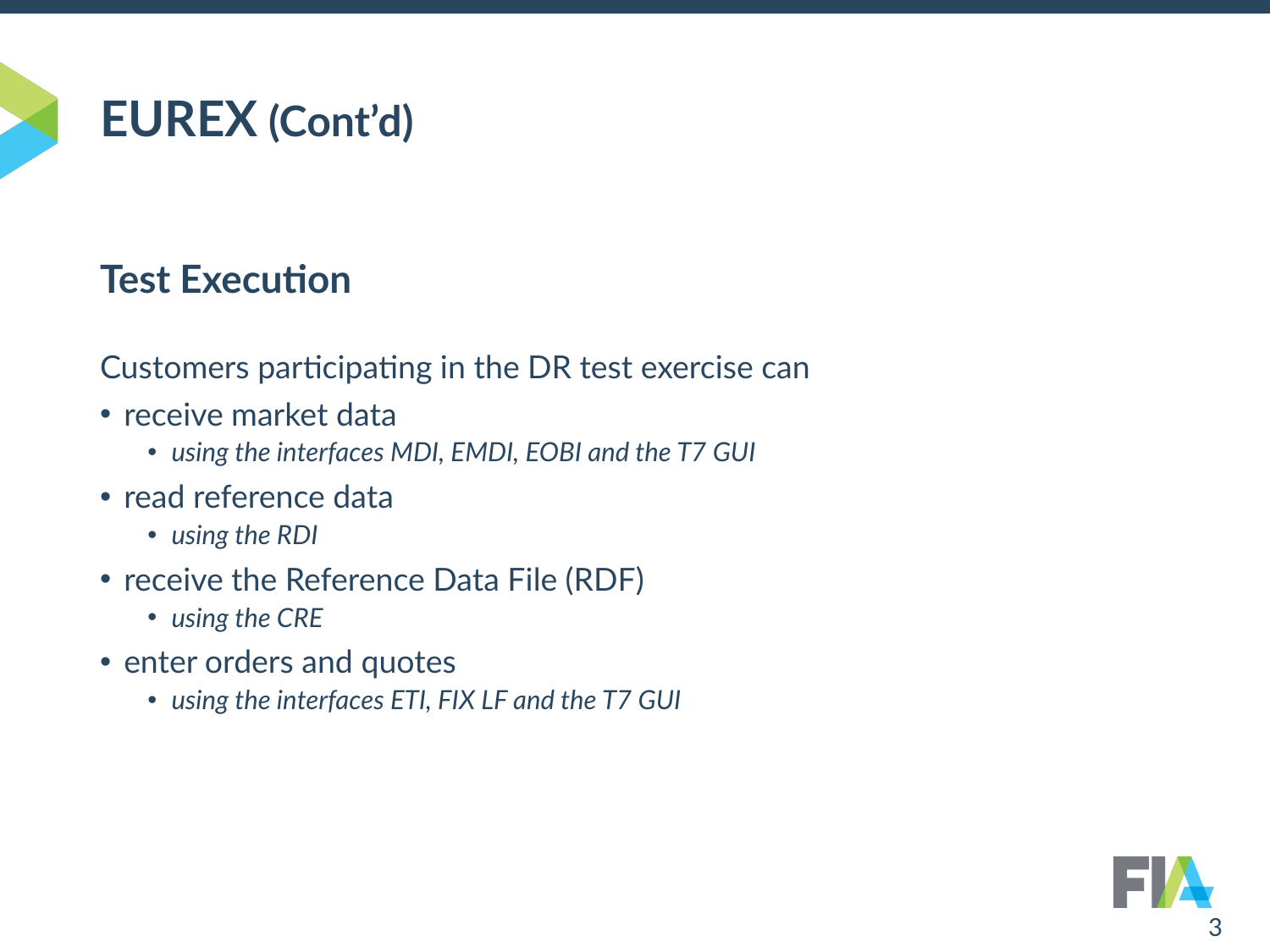

# EUREX (Cont’d)
Test Execution

Customers participating in the DR test exercise can
receive market data
using the interfaces MDI, EMDI, EOBI and the T7 GUI
read reference data
using the RDI
receive the Reference Data File (RDF)
using the CRE
enter orders and quotes
using the interfaces ETI, FIX LF and the T7 GUI